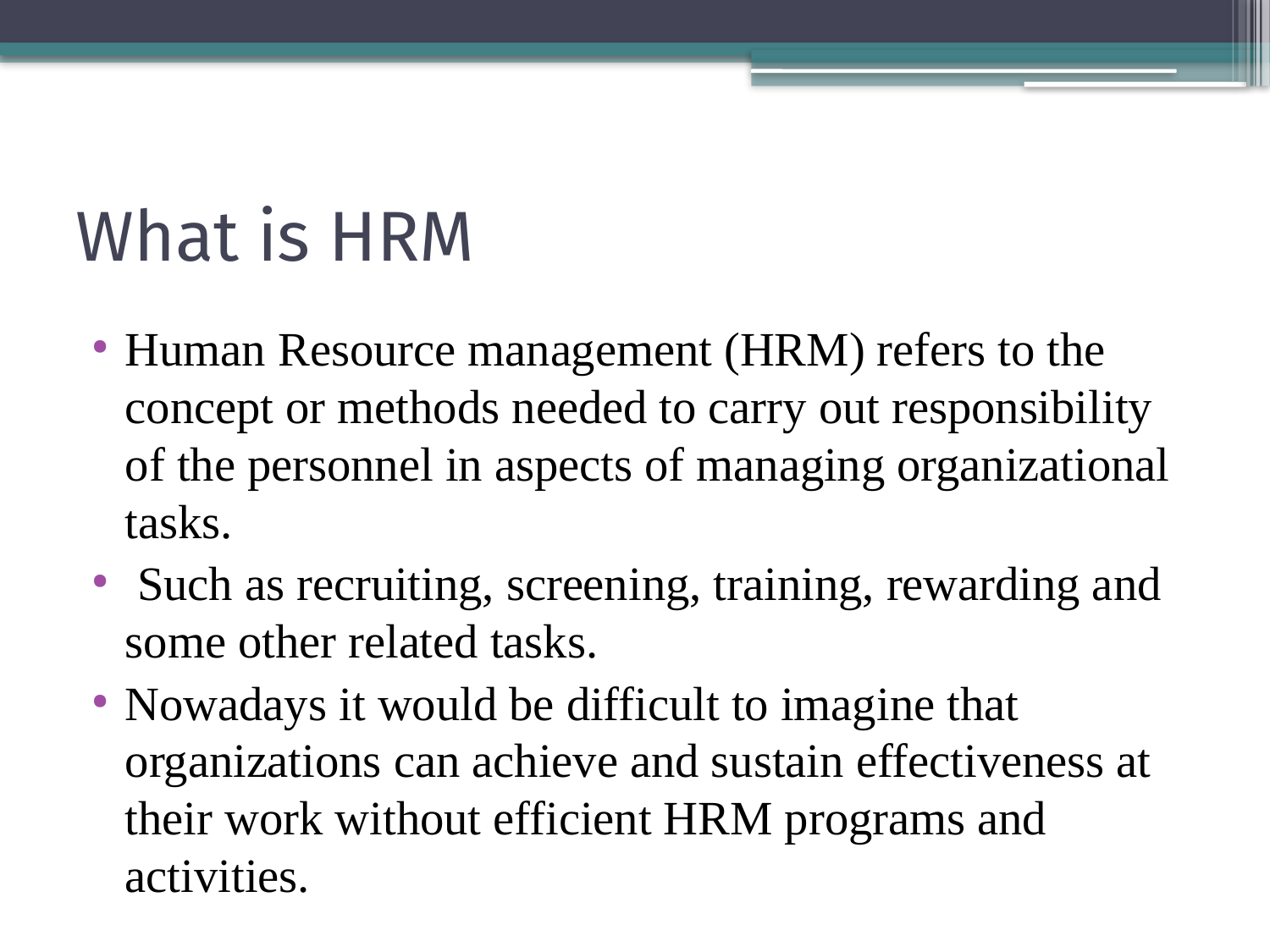

# What is HRM
Human Resource management (HRM) refers to the concept or methods needed to carry out responsibility of the personnel in aspects of managing organizational tasks.
 Such as recruiting, screening, training, rewarding and some other related tasks.
Nowadays it would be difficult to imagine that organizations can achieve and sustain effectiveness at their work without efficient HRM programs and activities.